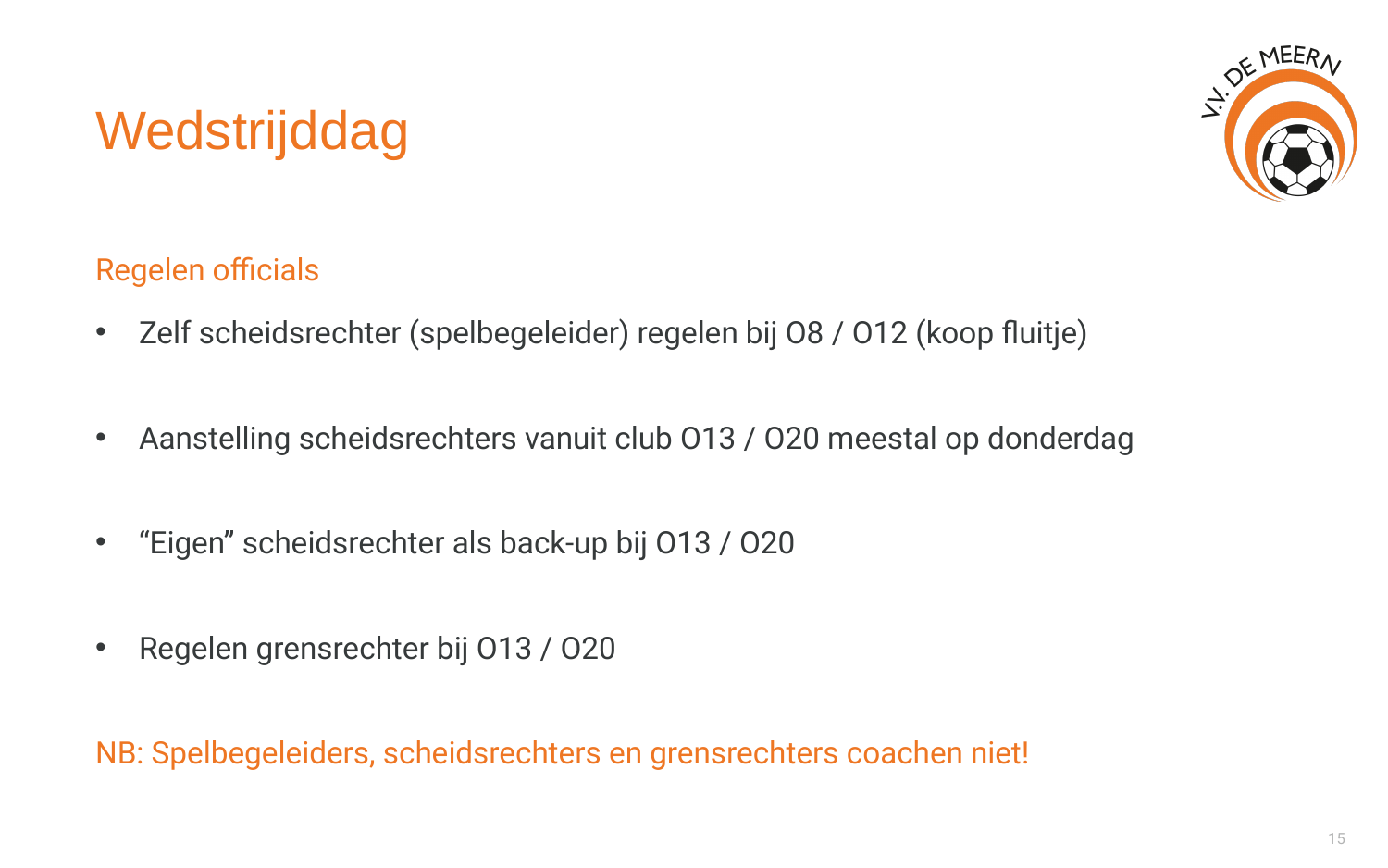

# Wedstrijddag
Regelen officials
Zelf scheidsrechter (spelbegeleider) regelen bij O8 / O12 (koop fluitje)

Aanstelling scheidsrechters vanuit club O13 / O20 meestal op donderdag

“Eigen” scheidsrechter als back-up bij O13 / O20

Regelen grensrechter bij O13 / O20

NB: Spelbegeleiders, scheidsrechters en grensrechters coachen niet!

15